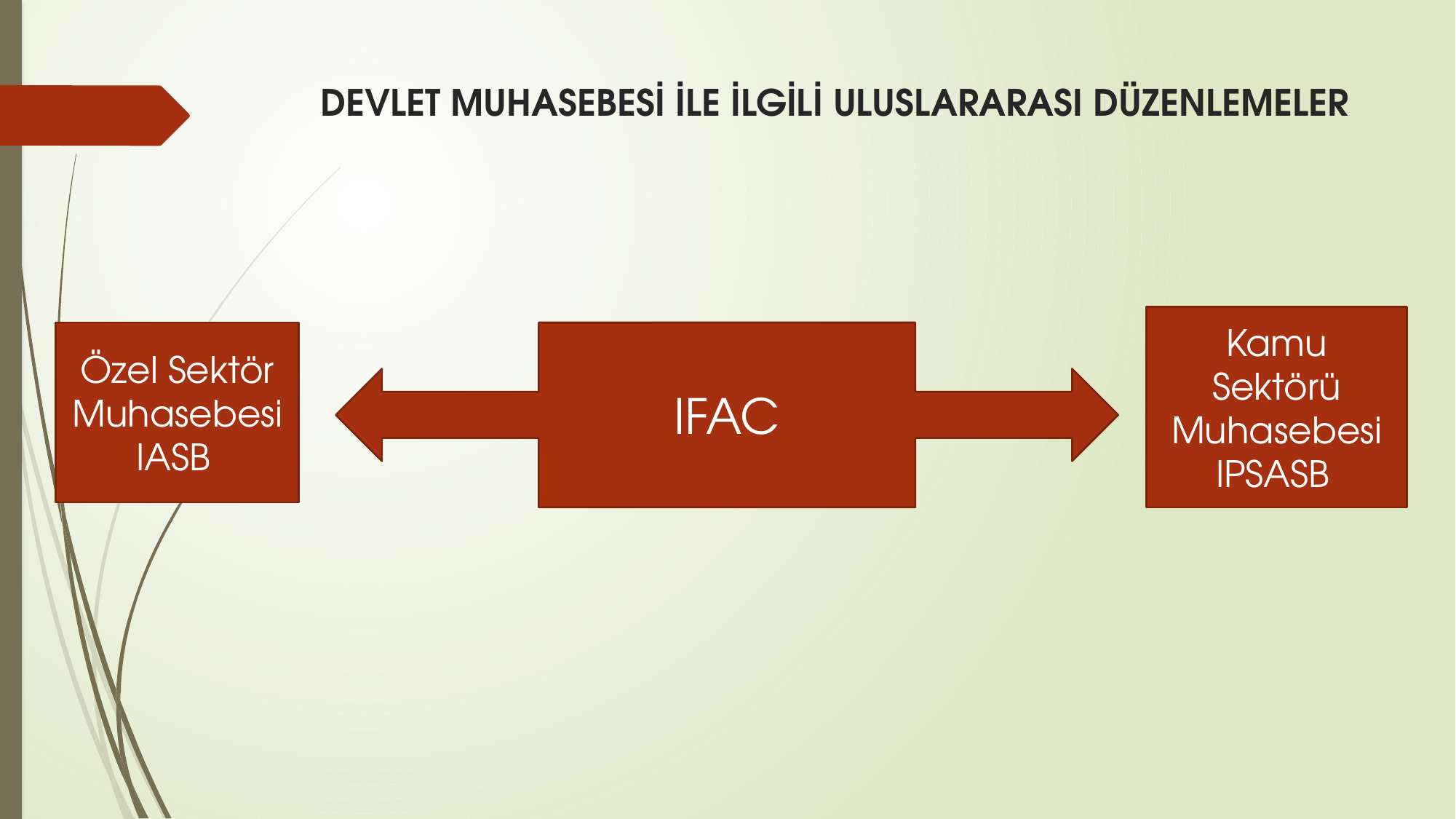

# DEVLET MUHASEBESİ İLE İLGİLİ ULUSLARARASI DÜZENLEMELER
Kamu Sektörü Muhasebesi
IPSASB
Özel Sektör Muhasebesi
IASB
IFAC